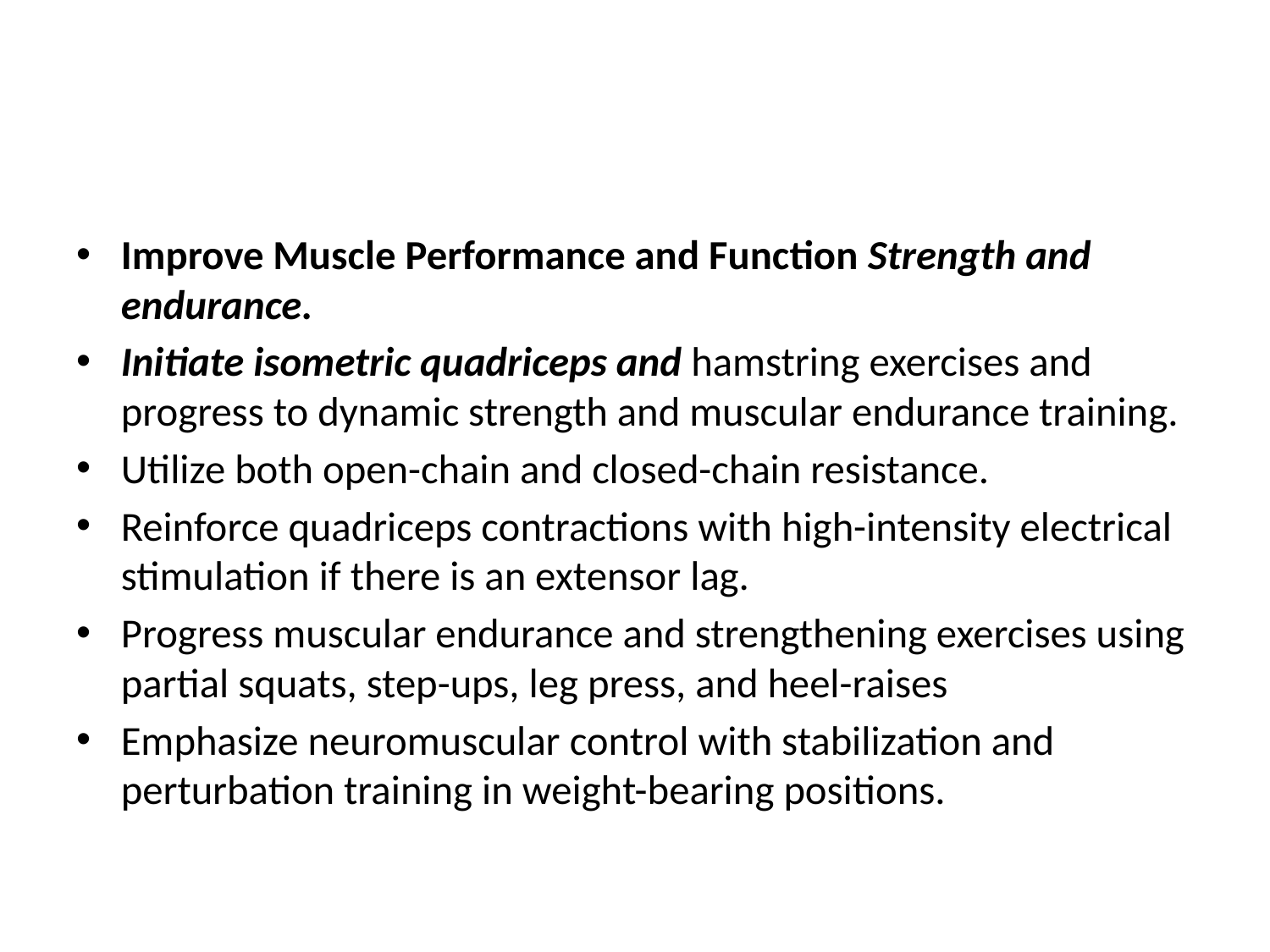

#
Improve Muscle Performance and Function Strength and endurance.
Initiate isometric quadriceps and hamstring exercises and progress to dynamic strength and muscular endurance training.
Utilize both open-chain and closed-chain resistance.
Reinforce quadriceps contractions with high-intensity electrical stimulation if there is an extensor lag.
Progress muscular endurance and strengthening exercises using partial squats, step-ups, leg press, and heel-raises
Emphasize neuromuscular control with stabilization and perturbation training in weight-bearing positions.